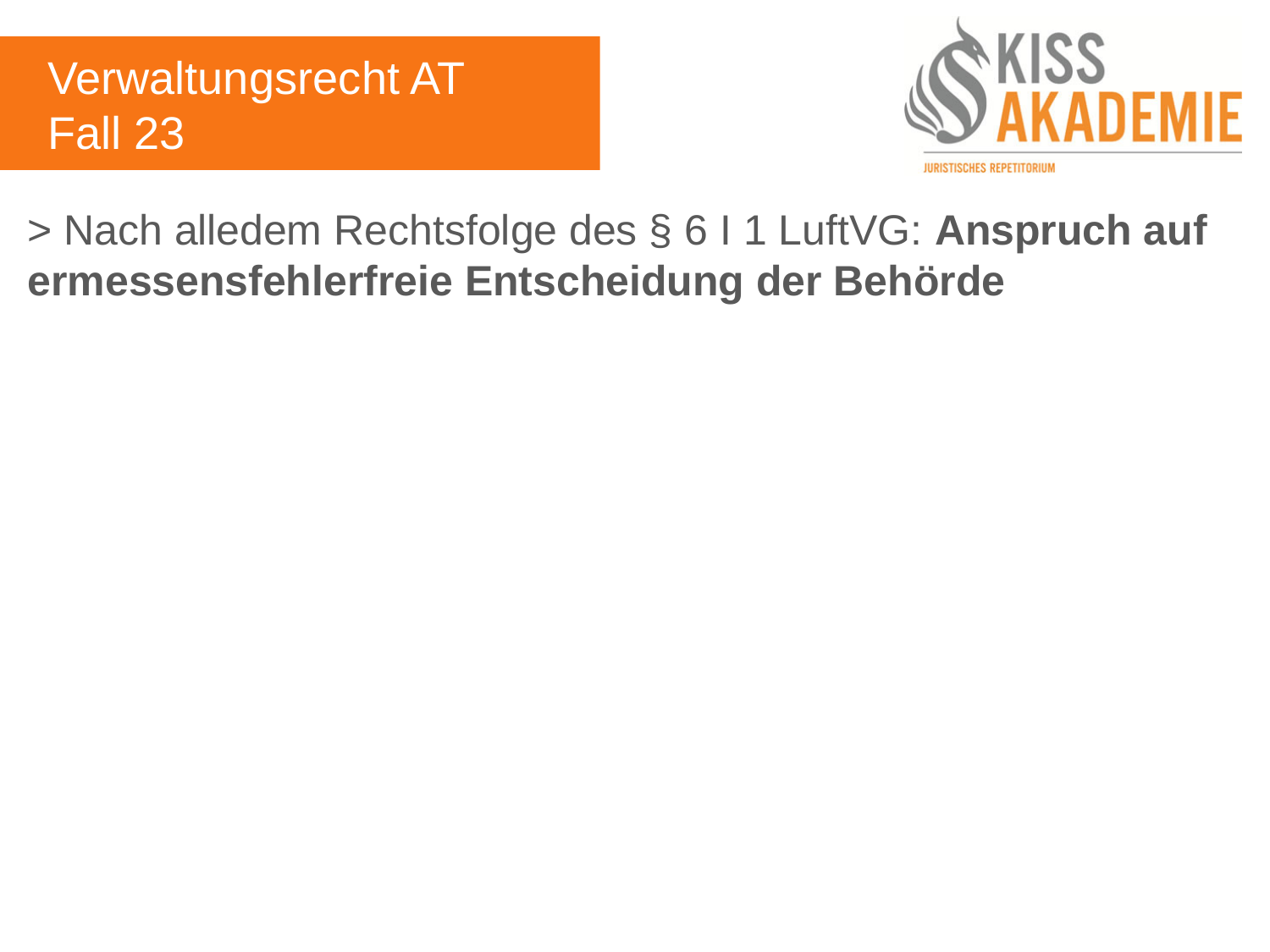

Verwaltungsrecht AT
Fall 23
> Nach alledem Rechtsfolge des § 6 I 1 LuftVG: Anspruch auf ermessensfehlerfreie Entscheidung der Behörde